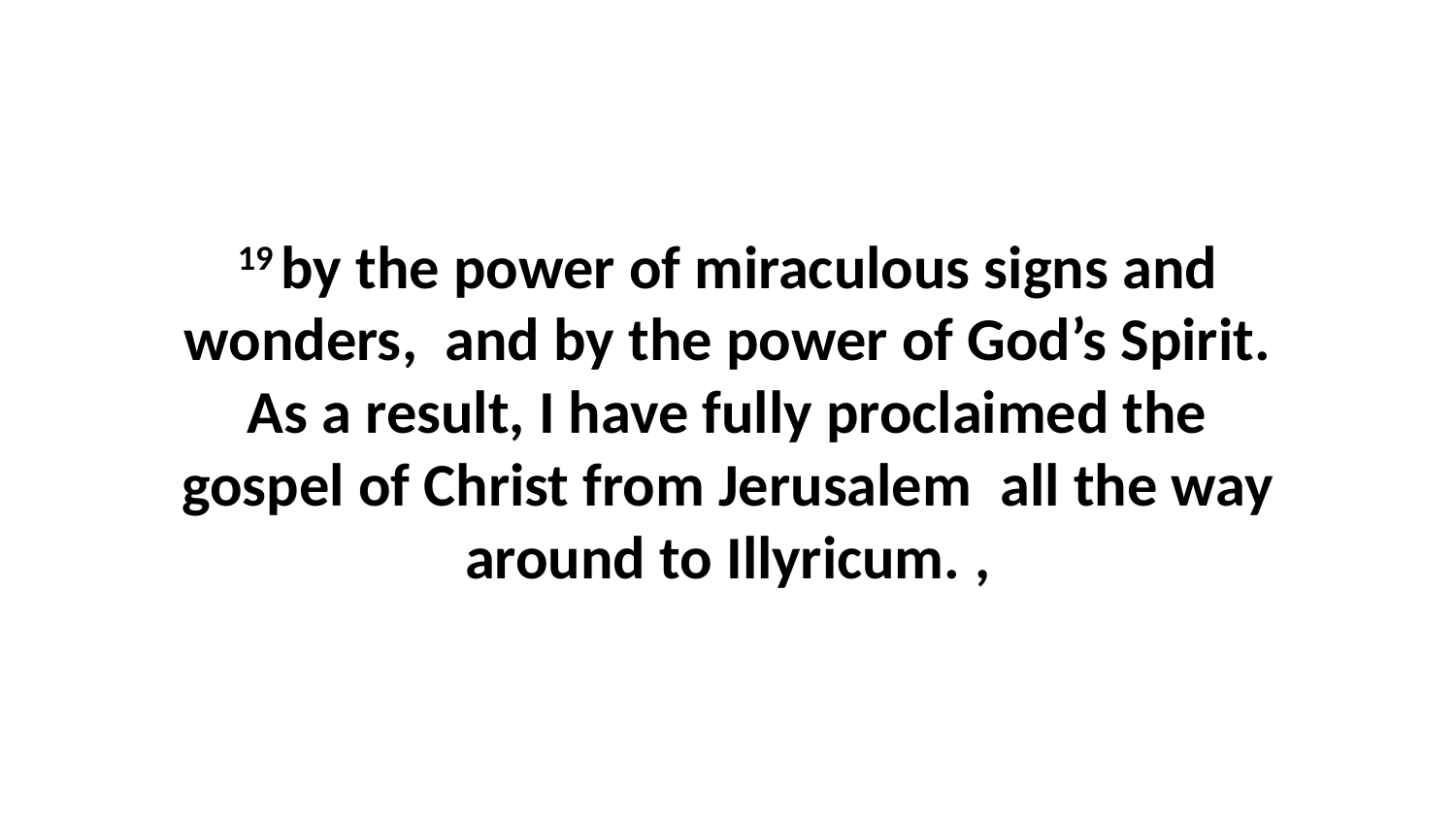

19 by the power of miraculous signs and wonders,  and by the power of God’s Spirit. As a result, I have fully proclaimed the gospel of Christ from Jerusalem  all the way around to Illyricum. ,